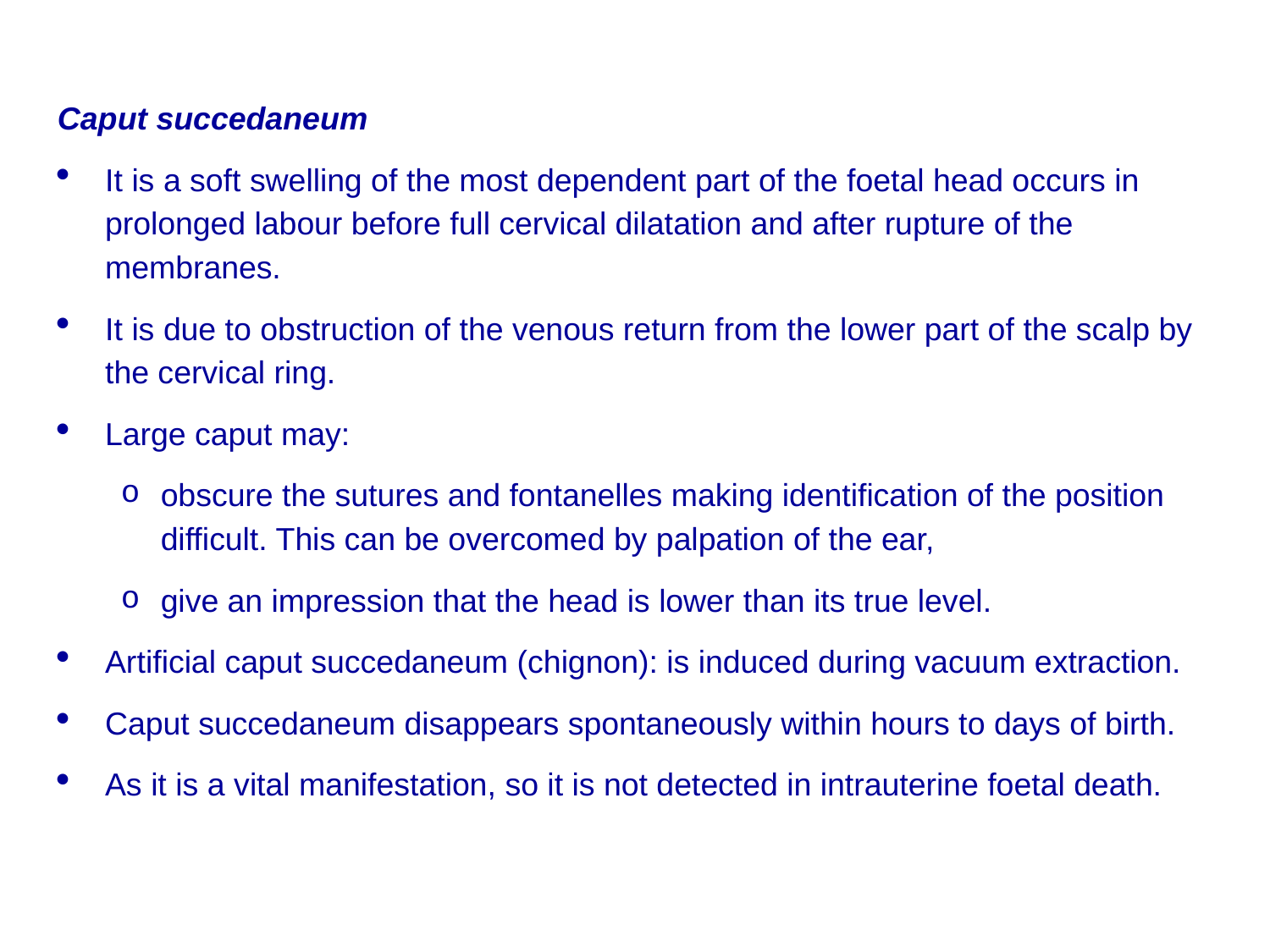

Caput succedaneum
It is a soft swelling of the most dependent part of the foetal head occurs in prolonged labour before full cervical dilatation and after rupture of the membranes.
It is due to obstruction of the venous return from the lower part of the scalp by the cervical ring.
Large caput may:
obscure the sutures and fontanelles making identification of the position  difficult. This can be overcomed by palpation of the ear,
give an impression that the head is lower than its true level.
Artificial caput succedaneum (chignon): is induced during vacuum extraction.
Caput succedaneum disappears spontaneously within hours to days of birth.
As it is a vital manifestation, so it is not detected in intrauterine foetal death.